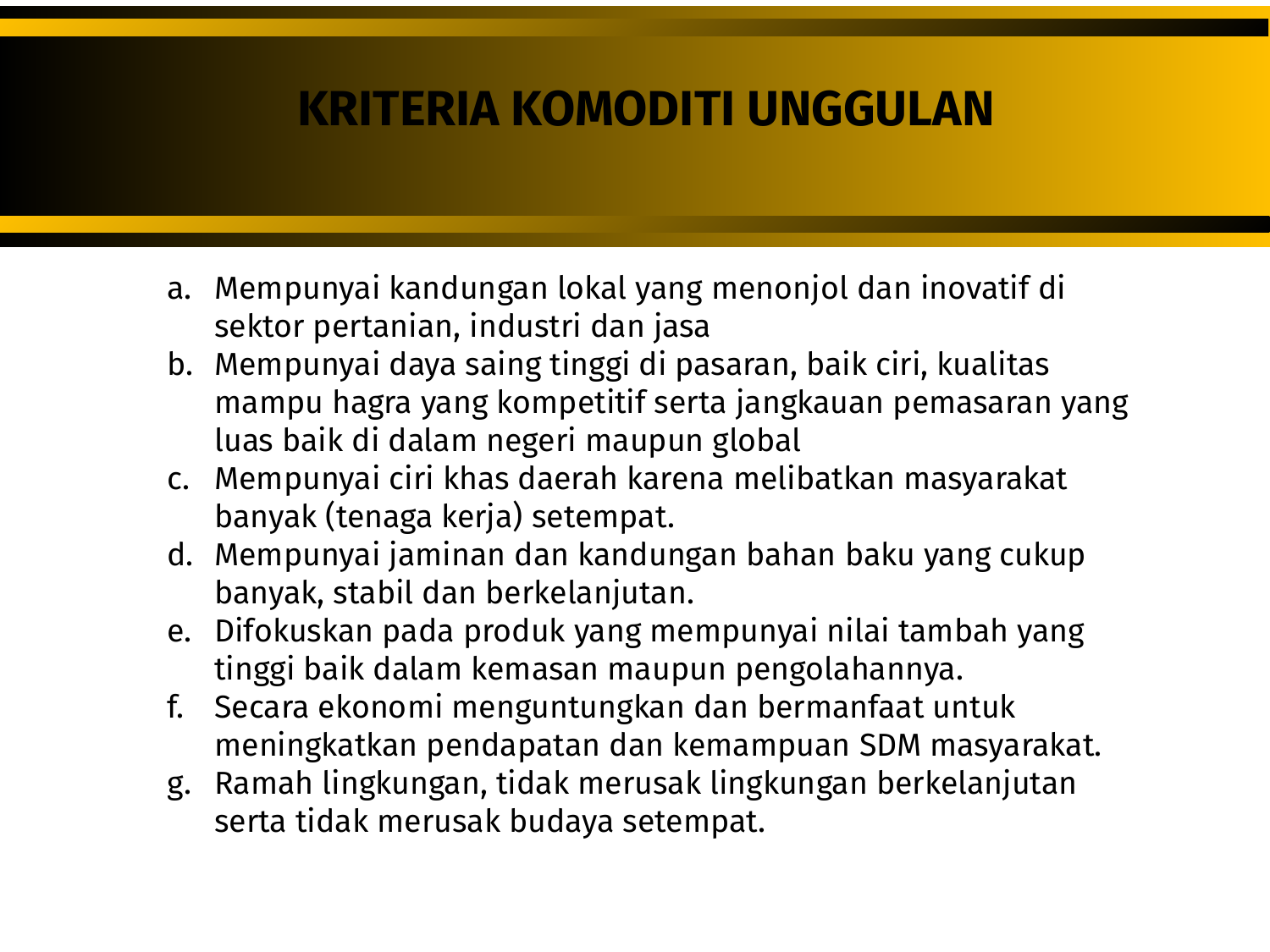

# KRITERIA KOMODITI UNGGULAN

Mempunyai kandungan lokal yang menonjol dan inovatif di sektor pertanian, industri dan jasa
Mempunyai daya saing tinggi di pasaran, baik ciri, kualitas mampu hagra yang kompetitif serta jangkauan pemasaran yang luas baik di dalam negeri maupun global
Mempunyai ciri khas daerah karena melibatkan masyarakat banyak (tenaga kerja) setempat.
Mempunyai jaminan dan kandungan bahan baku yang cukup banyak, stabil dan berkelanjutan.
Difokuskan pada produk yang mempunyai nilai tambah yang tinggi baik dalam kemasan maupun pengolahannya.
Secara ekonomi menguntungkan dan bermanfaat untuk meningkatkan pendapatan dan kemampuan SDM masyarakat.
Ramah lingkungan, tidak merusak lingkungan berkelanjutan serta tidak merusak budaya setempat.